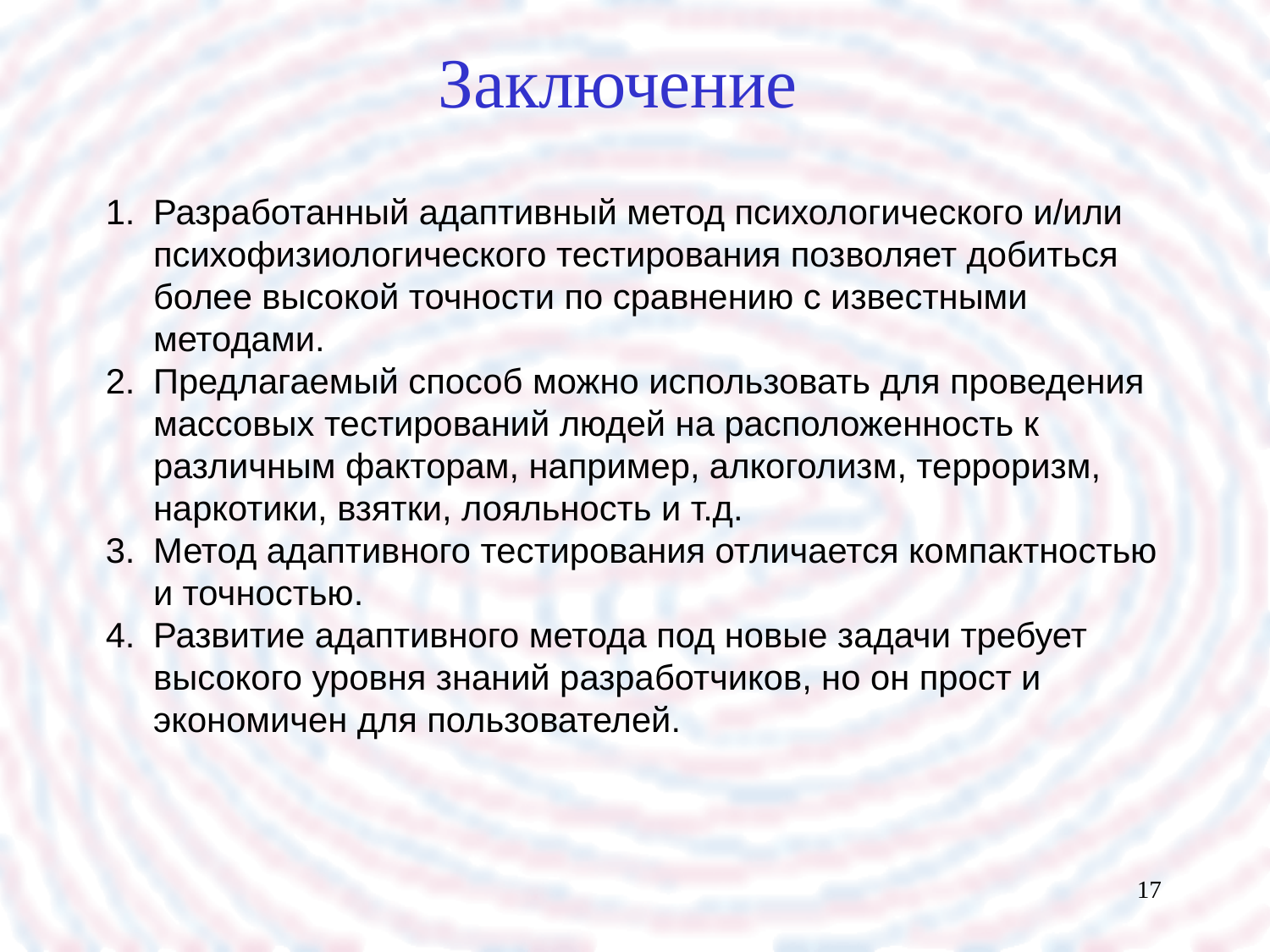

# Заключение
Разработанный адаптивный метод психологического и/или психофизиологического тестирования позволяет добиться более высокой точности по сравнению с известными методами.
Предлагаемый способ можно использовать для проведения массовых тестирований людей на расположенность к различным факторам, например, алкоголизм, терроризм, наркотики, взятки, лояльность и т.д.
Метод адаптивного тестирования отличается компактностью и точностью.
Развитие адаптивного метода под новые задачи требует высокого уровня знаний разработчиков, но он прост и экономичен для пользователей.
17